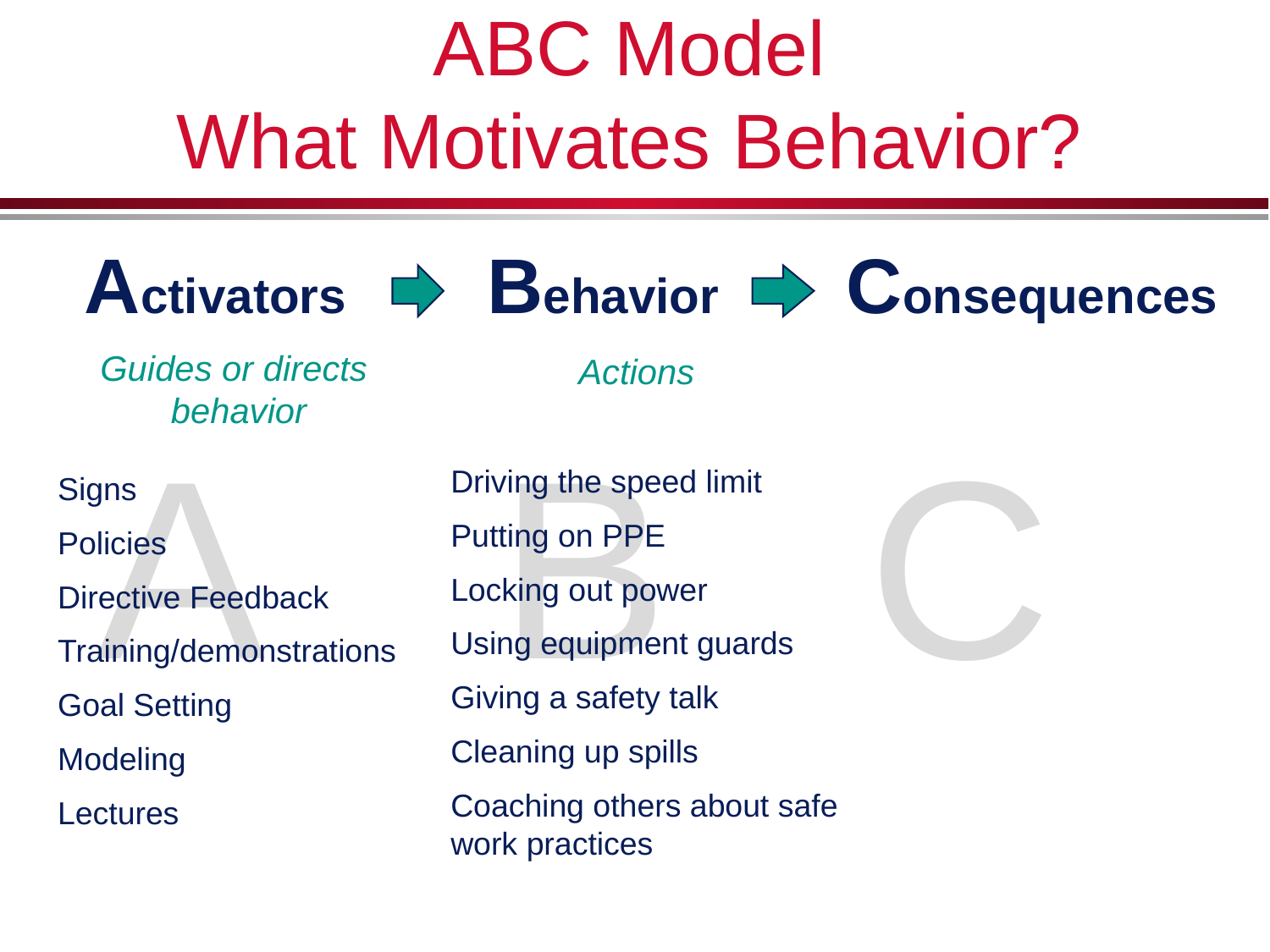

# ABC Model What Motivates Behavior?
Activators
Behavior
Consequences

Guides or directs
behavior

Signs
Policies
Directive Feedback
Training/demonstrations
Goal Setting
Modeling
Lectures
Actions

Driving the speed limit
Putting on PPE
Locking out power
Using equipment guards
Giving a safety talk
Cleaning up spills
Coaching others about safe work practices
A
B
C